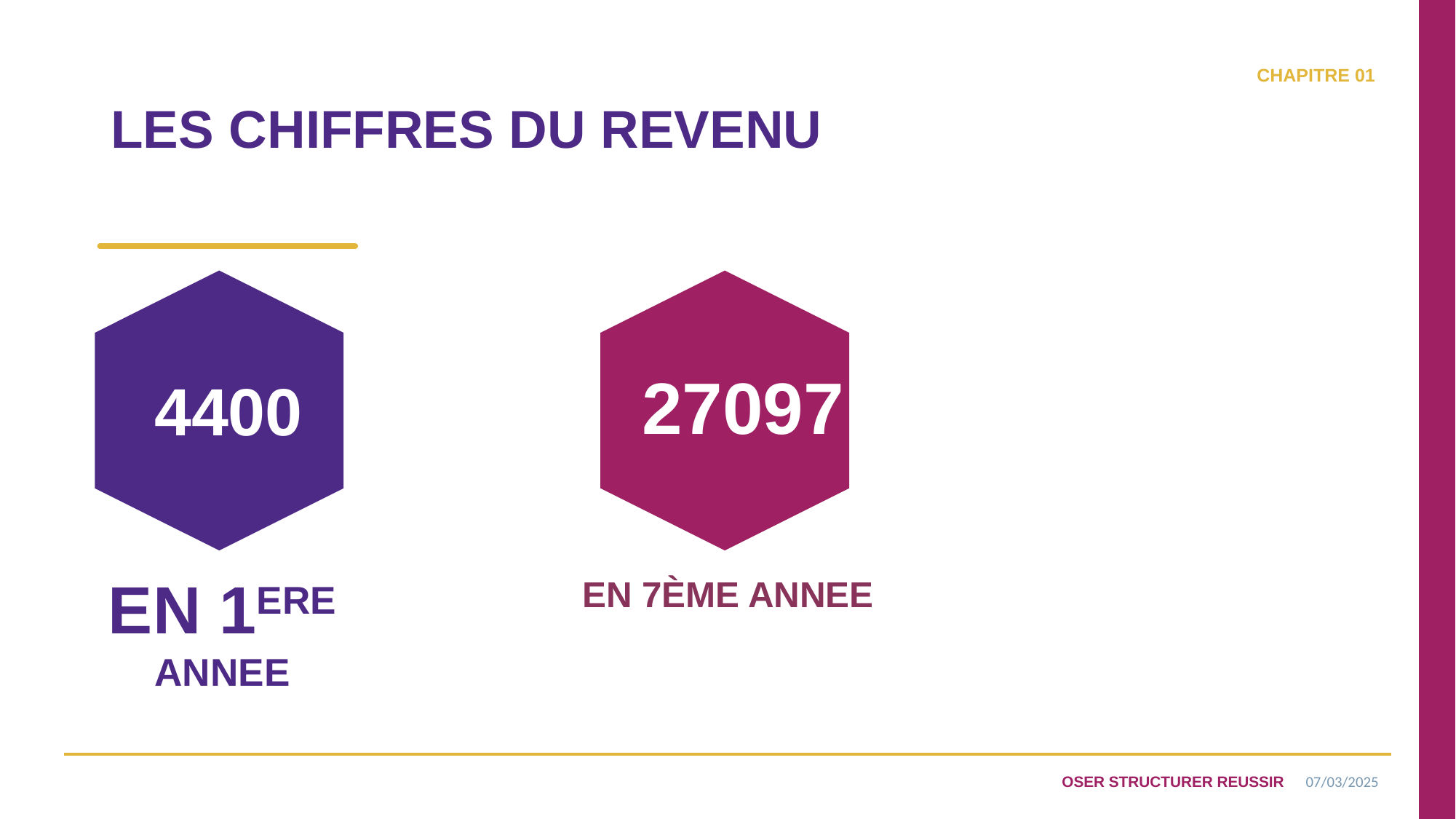

# LES CHIFFRES DU REVENU

EN 1ERE ANNEE

EN 7ÈME ANNEE
27097
4400
36,9%
OSER STRUCTURER REUSSIR
07/03/2025